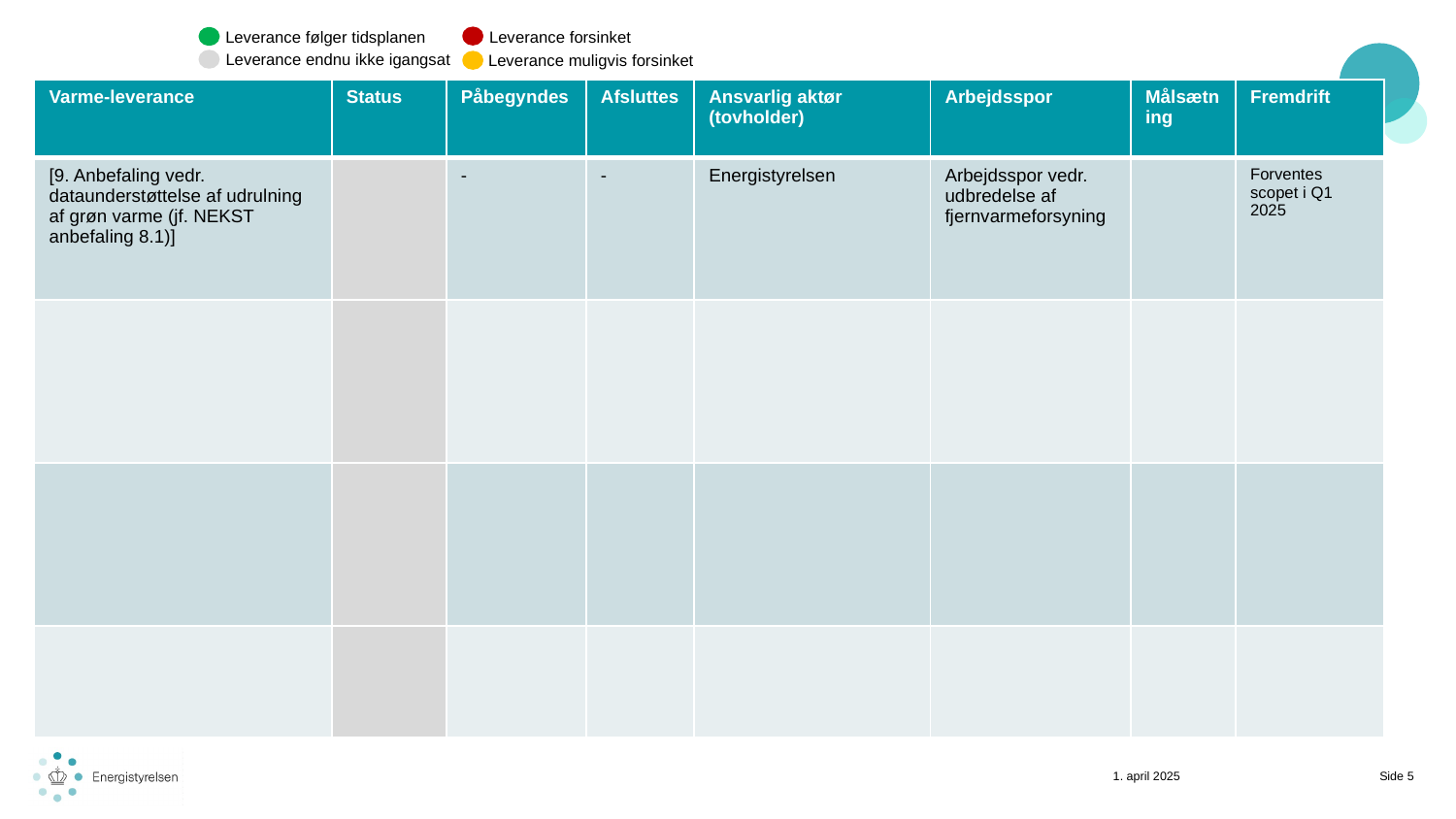

Leverance forsinket
Leverance følger tidsplanen

Leverance endnu ikke igangsat
Leverance muligvis forsinket

| Varme-leverance | Status | Påbegyndes | Afsluttes | Ansvarlig aktør (tovholder) | Arbejdsspor | Målsætning | Fremdrift |
| --- | --- | --- | --- | --- | --- | --- | --- |
| [9. Anbefaling vedr. dataunderstøttelse af udrulning af grøn varme (jf. NEKST anbefaling 8.1)] |  | - | - | Energistyrelsen | Arbejdsspor vedr. udbredelse af fjernvarmeforsyning |  | Forventes scopet i Q1 2025 |
|  |  |  |  |  |  |  |  |
|  |  |  |  |  |  |  |  |
|  |  |  |  |  |  |  |  |
1. april 2025
Side 5